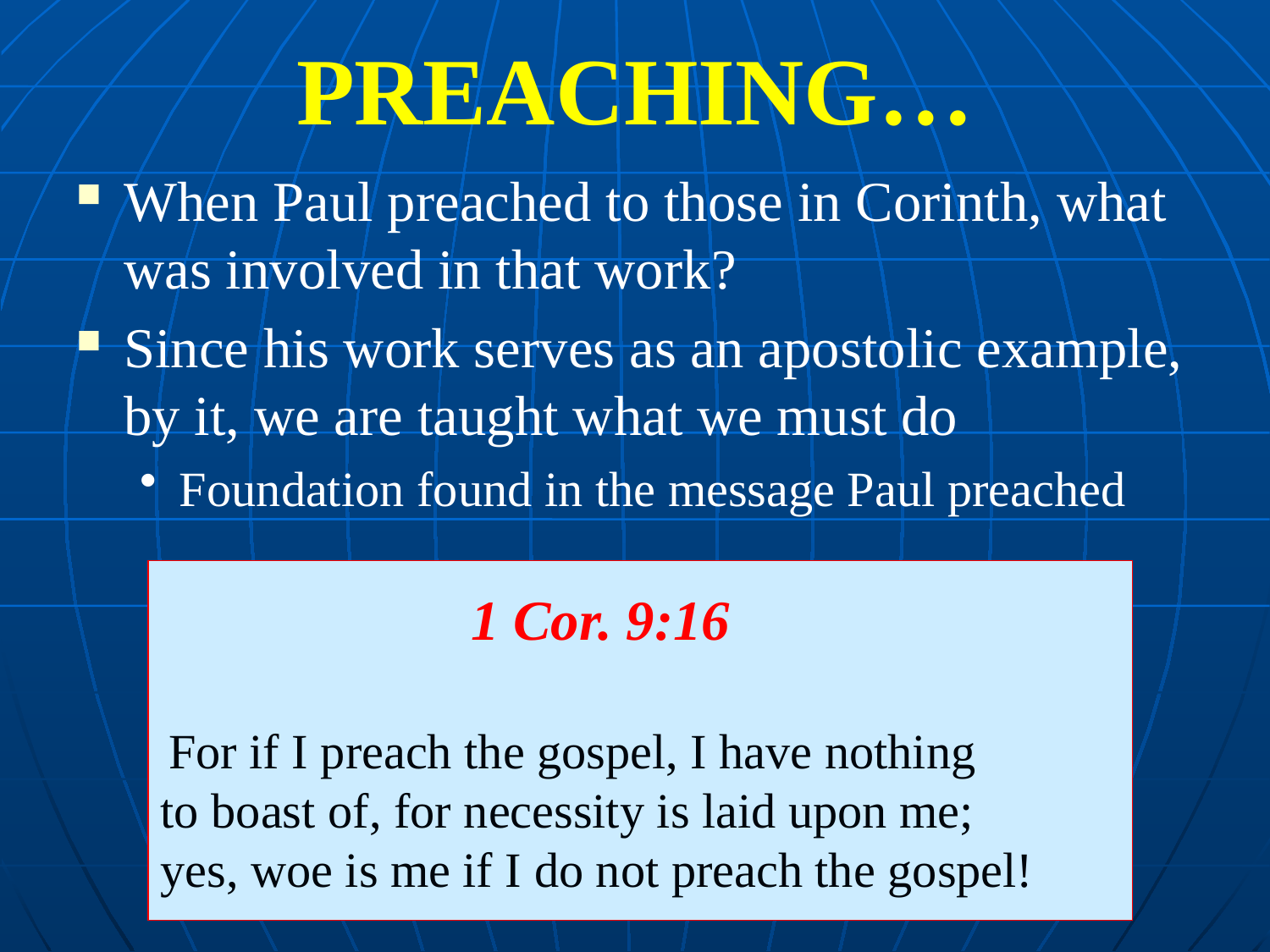

# Preaching…
When Paul preached to those in Corinth, what was involved in that work?
Since his work serves as an apostolic example, by it, we are taught what we must do
Foundation found in the message Paul preached
		       1 Cor. 9:16

 For if I preach the gospel, I have nothing
to boast of, for necessity is laid upon me;
yes, woe is me if I do not preach the gospel!